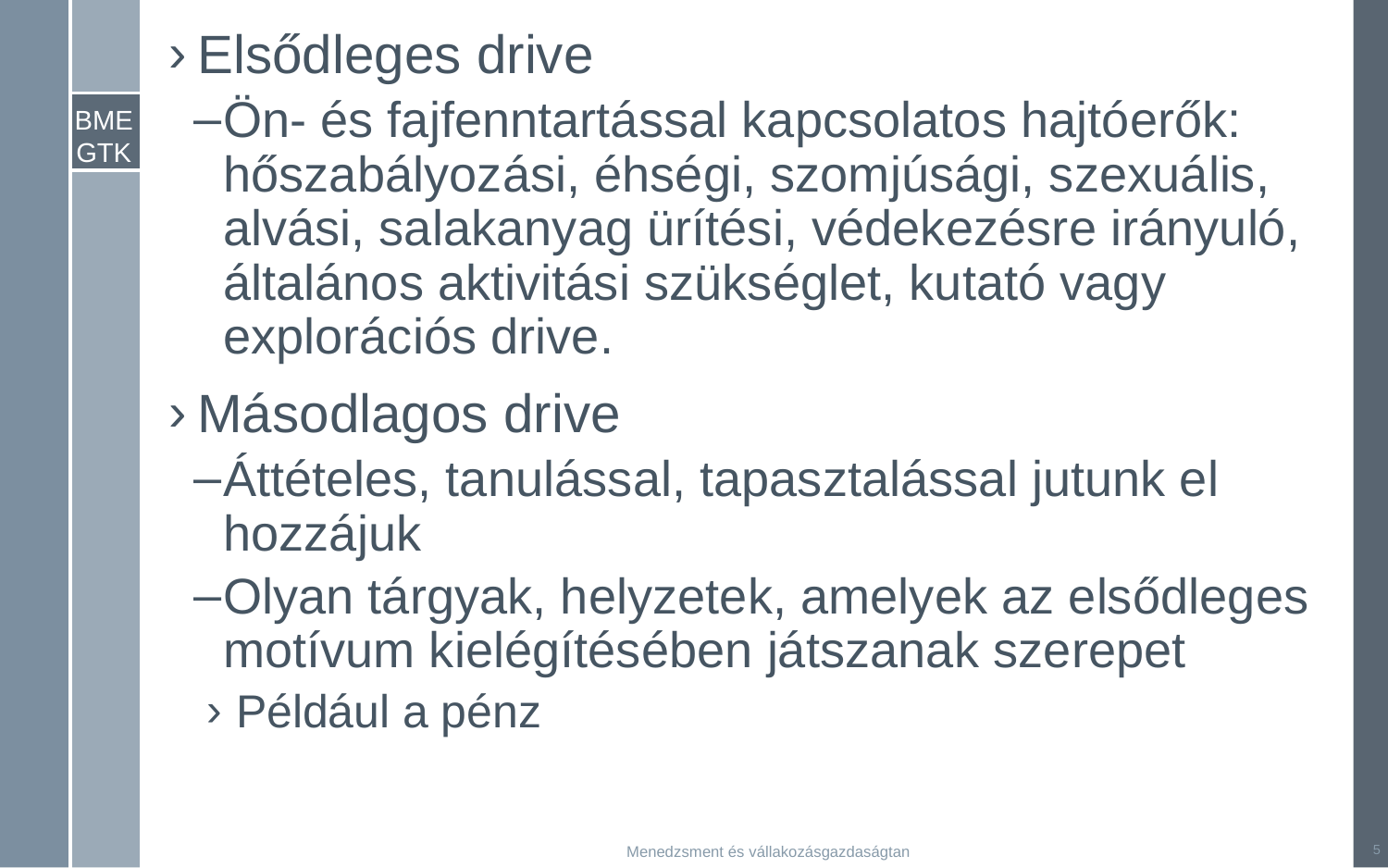

Elsődleges drive
Ön- és fajfenntartással kapcsolatos hajtóerők: hőszabályozási, éhségi, szomjúsági, szexuális, alvási, salakanyag ürítési, védekezésre irányuló, általános aktivitási szükséglet, kutató vagy explorációs drive.
Másodlagos drive
Áttételes, tanulással, tapasztalással jutunk el hozzájuk
Olyan tárgyak, helyzetek, amelyek az elsődleges motívum kielégítésében játszanak szerepet
Például a pénz
5
Menedzsment és vállakozásgazdaságtan